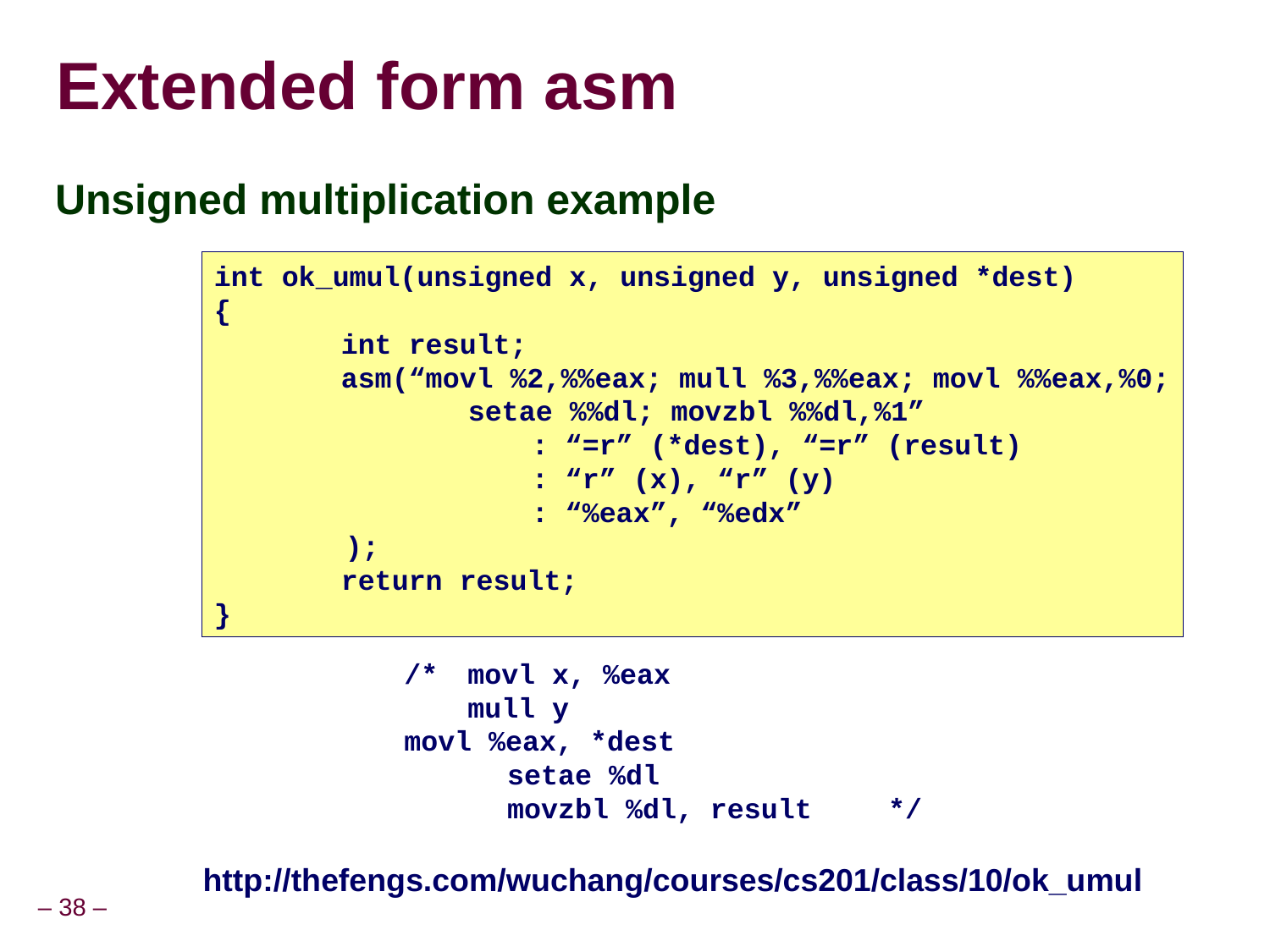

Extended form asm
Unsigned multiplication example
int ok_umul(unsigned x, unsigned y, unsigned *dest)
{
		int result;
		asm(“movl %2,%%eax; mull %3,%%eax; movl %%eax,%0;
				setae %%dl; movzbl %%dl,%1”
					: “=r” (*dest), “=r” (result)
					: “r” (x), “r” (y)
					: “%eax”, “%edx”
	    );
		return result;
}
	/*	movl x, %eax
	  	mull y
movl %eax, *dest
	   	setae %dl
	   	movzbl %dl, result 	*/
http://thefengs.com/wuchang/courses/cs201/class/10/ok_umul